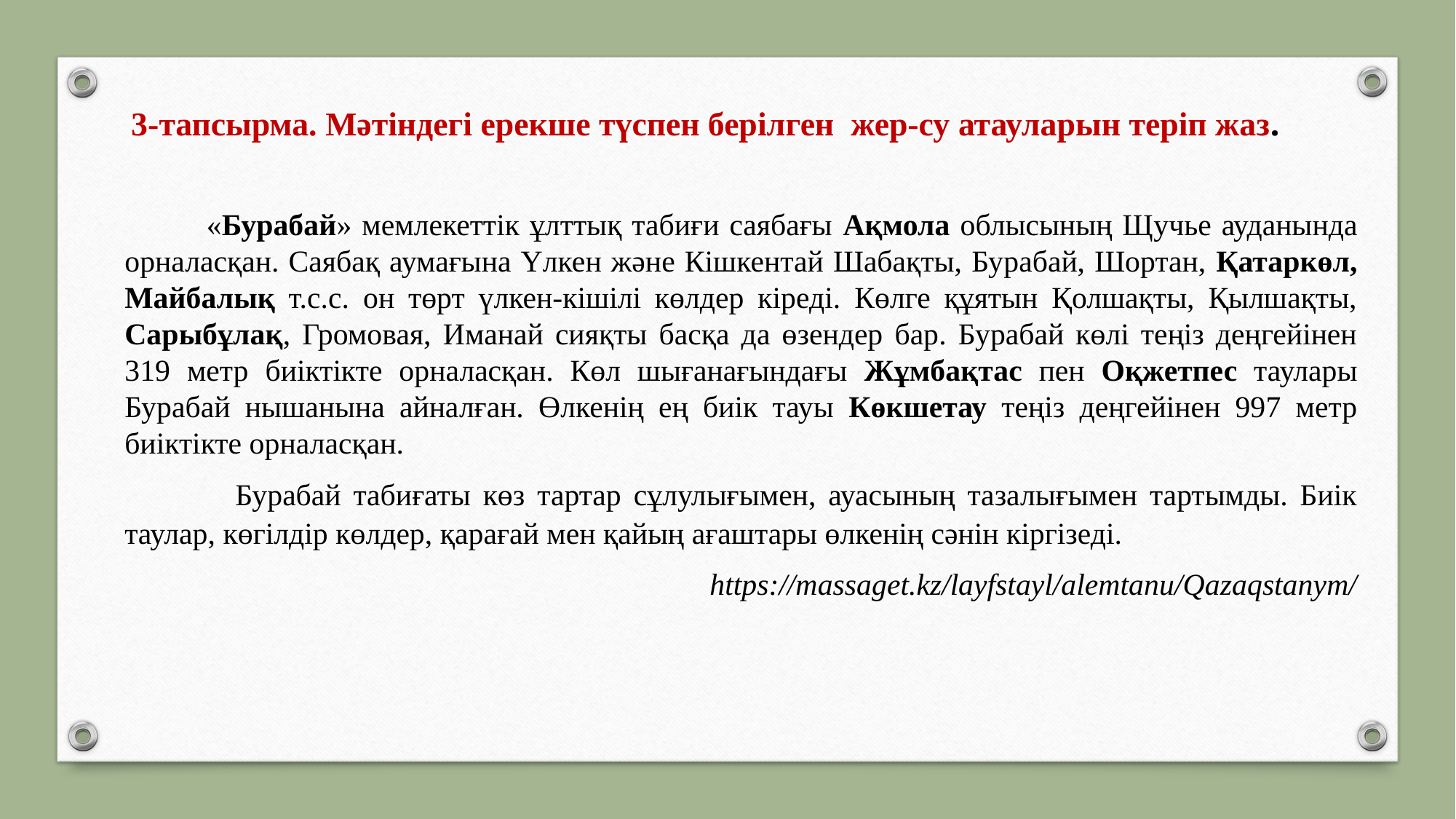

3-тапсырма. Мәтіндегі ерекше түспен берілген  жер-су атауларын теріп жаз.
        «Бурабай» мемлекеттік ұлттық табиғи саябағы Ақмола облысының Щучье ауданында орналасқан. Саябақ аумағына Үлкен және Кішкентай Шабақты, Бурабай, Шортан, Қатаркөл, Майбалық т.с.с. он төрт үлкен-кішілі көлдер кіреді. Көлге құятын Қолшақты, Қылшақты, Сарыбұлақ, Громовая, Иманай сияқты басқа да өзендер бар. Бурабай көлі теңіз деңгейінен 319 метр биіктікте орналасқан. Көл шығанағындағы Жұмбақтас пен Оқжетпес таулары Бурабай нышанына айналған. Өлкенің ең биік тауы Көкшетау теңіз деңгейінен 997 метр биіктікте орналасқан.
         Бурабай табиғаты көз тартар сұлулығымен, ауасының тазалығымен тартымды. Биік таулар, көгілдір көлдер, қарағай мен қайың ағаштары өлкенің сәнін кіргізеді.
https://massaget.kz/layfstayl/alemtanu/Qazaqstanym/